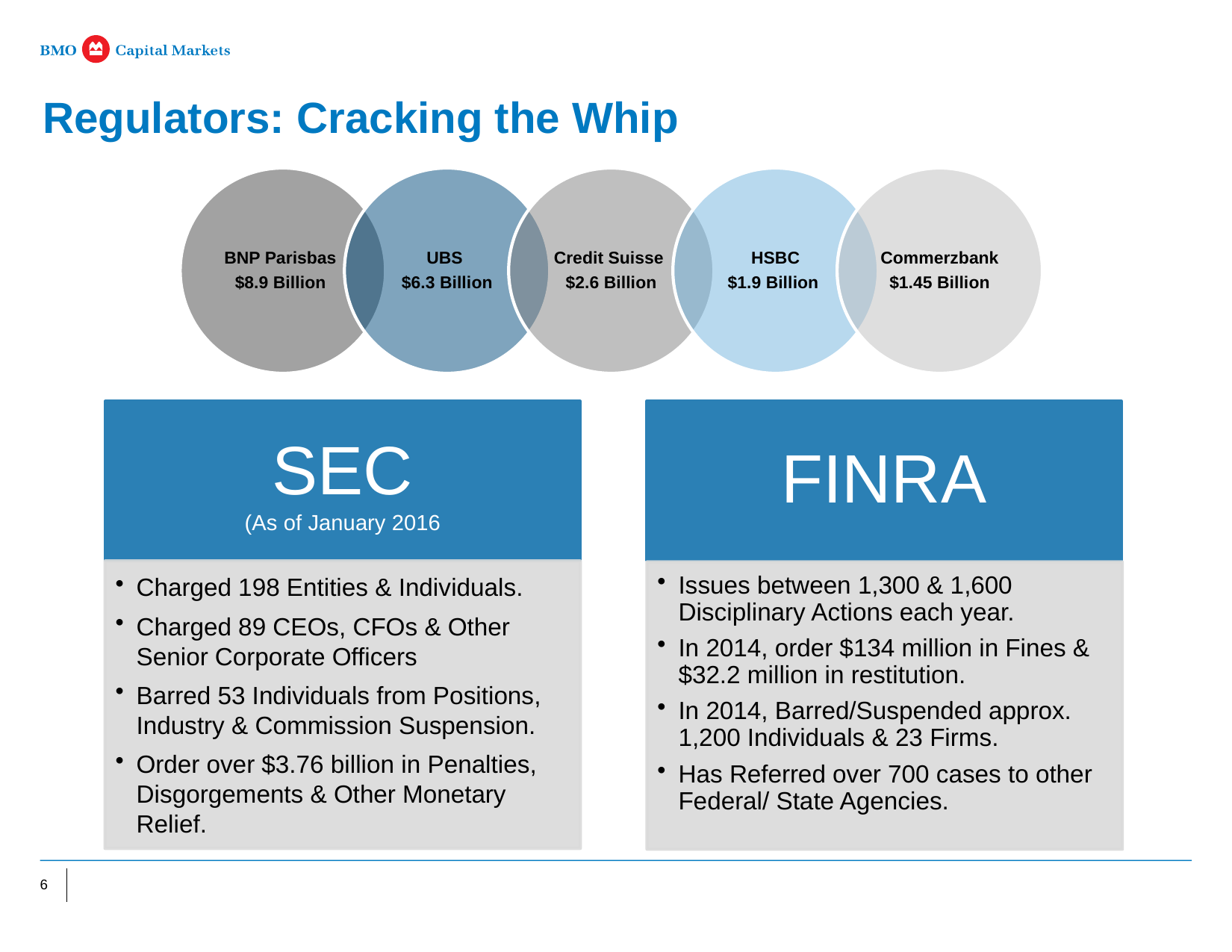

Regulators: Cracking the Whip
BNP Parisbas
$8.9 Billion
UBS
$6.3 Billion
Credit Suisse
$2.6 Billion
HSBC
$1.9 Billion
Commerzbank
$1.45 Billion
SEC
(As of January 2016
Charged 198 Entities & Individuals.
Charged 89 CEOs, CFOs & Other Senior Corporate Officers
Barred 53 Individuals from Positions, Industry & Commission Suspension.
Order over $3.76 billion in Penalties, Disgorgements & Other Monetary Relief.
FINRA
Issues between 1,300 & 1,600 Disciplinary Actions each year.
In 2014, order $134 million in Fines & $32.2 million in restitution.
In 2014, Barred/Suspended approx. 1,200 Individuals & 23 Firms.
Has Referred over 700 cases to other Federal/ State Agencies.